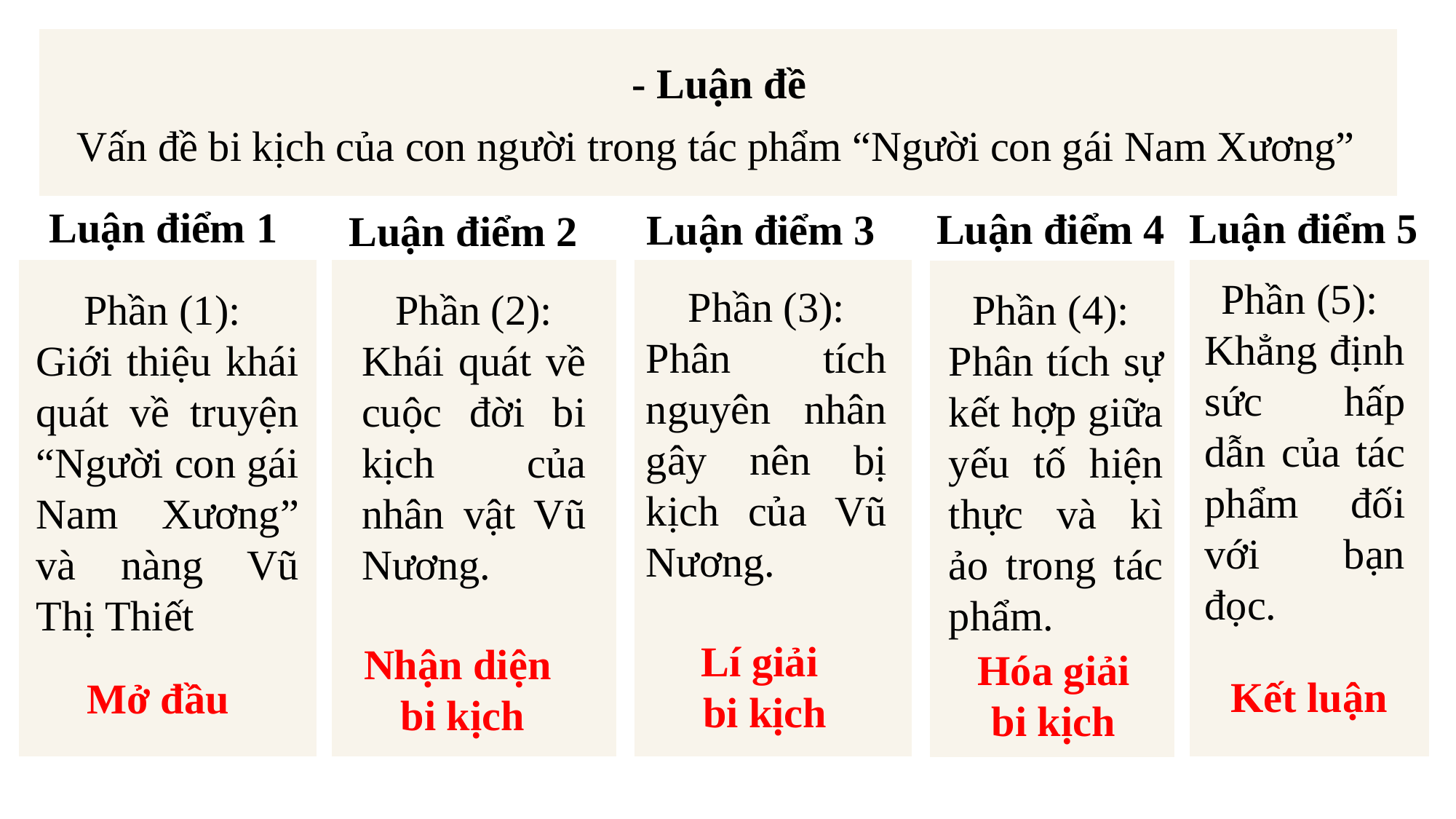

- Luận đề
Vấn đề bi kịch của con người trong tác phẩm “Người con gái Nam Xương”
Luận điểm 1
Luận điểm 5
Luận điểm 4
Luận điểm 3
Luận điểm 2

Phần (1):
Giới thiệu khái quát về truyện “Người con gái Nam Xương” và nàng Vũ Thị Thiết

Phần (2):
Khái quát về cuộc đời bi kịch của nhân vật Vũ Nương.

Phần (3):
Phân tích nguyên nhân gây nên bị kịch của Vũ Nương.

Phần (5):
Khẳng định sức hấp dẫn của tác phẩm đối với bạn đọc.

Phần (4):
Phân tích sự kết hợp giữa yếu tố hiện thực và kì ảo trong tác phẩm.
Lí giải
bi kịch
Nhận diện
bi kịch
Hóa giải
bi kịch
Kết luận
Mở đầu